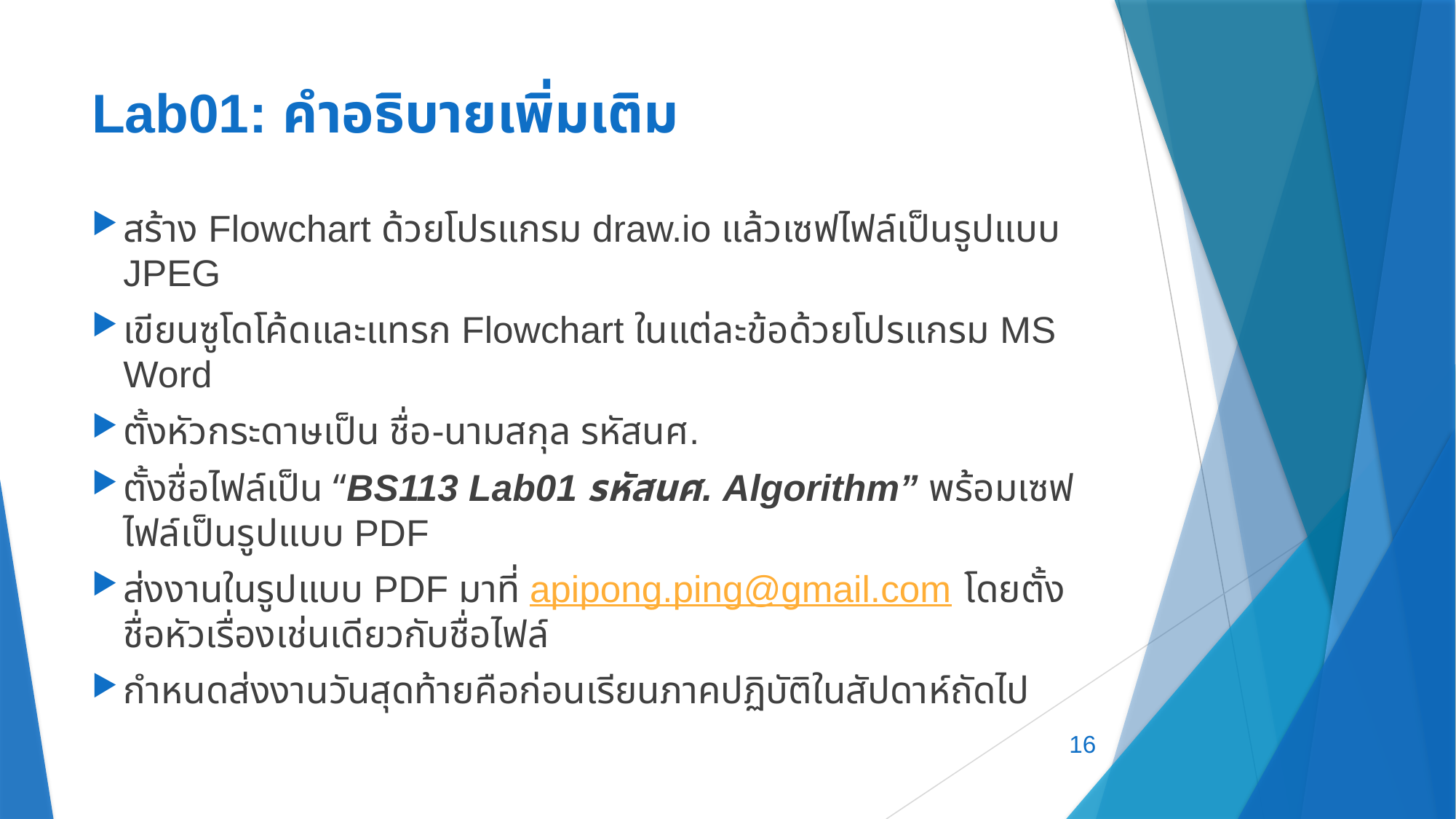

# Lab01: คำอธิบายเพิ่มเติม
สร้าง Flowchart ด้วยโปรแกรม draw.io แล้วเซฟไฟล์เป็นรูปแบบ JPEG
เขียนซูโดโค้ดและแทรก Flowchart ในแต่ละข้อด้วยโปรแกรม MS Word
ตั้งหัวกระดาษเป็น ชื่อ-นามสกุล รหัสนศ.
ตั้งชื่อไฟล์เป็น “BS113 Lab01 รหัสนศ. Algorithm” พร้อมเซฟไฟล์เป็นรูปแบบ PDF
ส่งงานในรูปแบบ PDF มาที่ apipong.ping@gmail.com โดยตั้งชื่อหัวเรื่องเช่นเดียวกับชื่อไฟล์
กำหนดส่งงานวันสุดท้ายคือก่อนเรียนภาคปฏิบัติในสัปดาห์ถัดไป
16